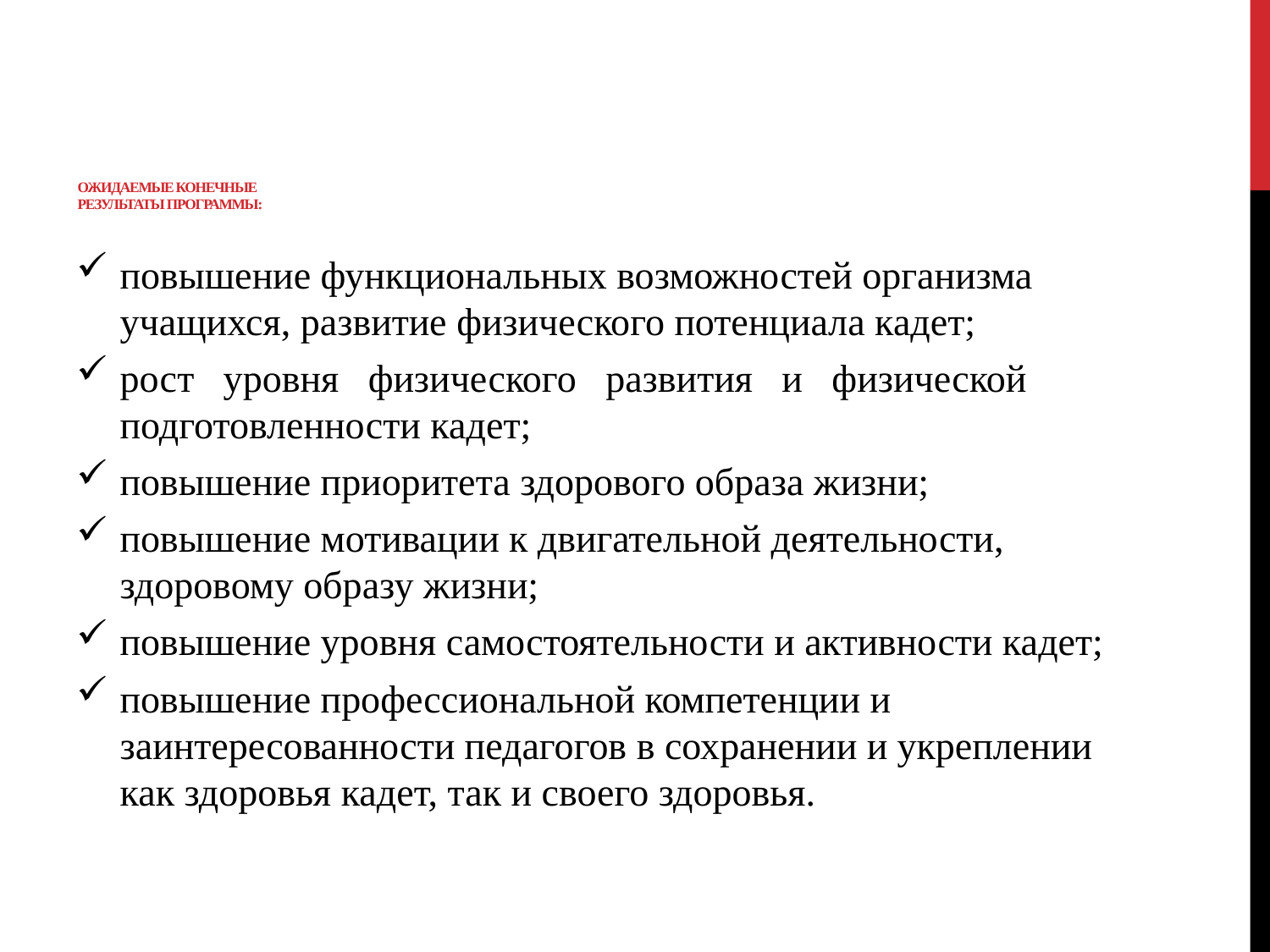

# Ожидаемые конечные результаты программы:
повышение функциональных возможностей организма учащихся, развитие физического потенциала кадет;
рост   уровня   физического   развития   и   физической   подготовленности кадет;
повышение приоритета здорового образа жизни;
повышение мотивации к двигательной деятельности, здоровому образу жизни;
повышение уровня самостоятельности и активности кадет;
повышение профессиональной компетенции и заинтересованности педагогов в сохранении и укреплении как здоровья кадет, так и своего здоровья.